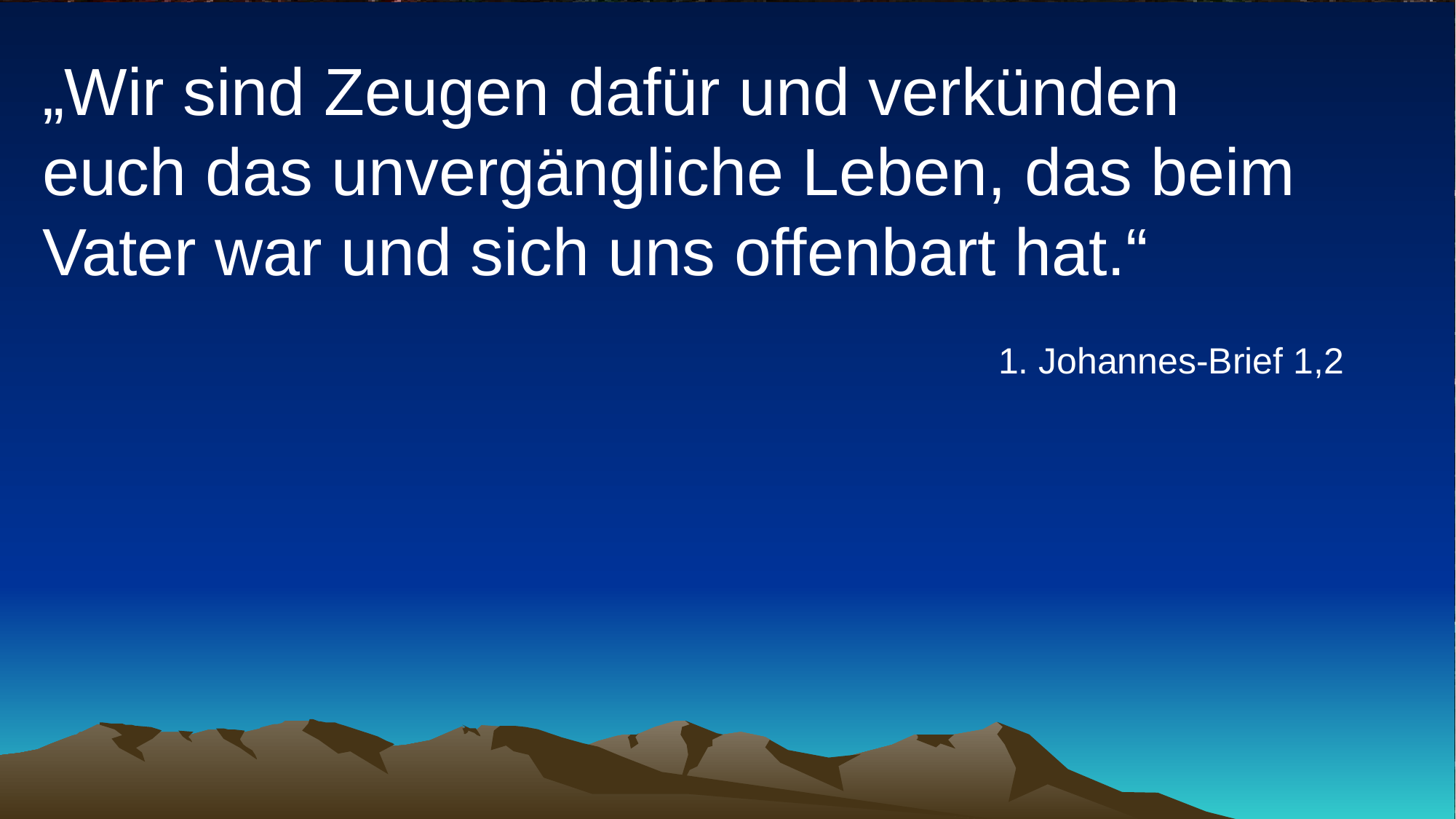

# „Wir sind Zeugen dafür und verkünden euch das unvergängliche Leben, das beim Vater war und sich uns offenbart hat.“
1. Johannes-Brief 1,2